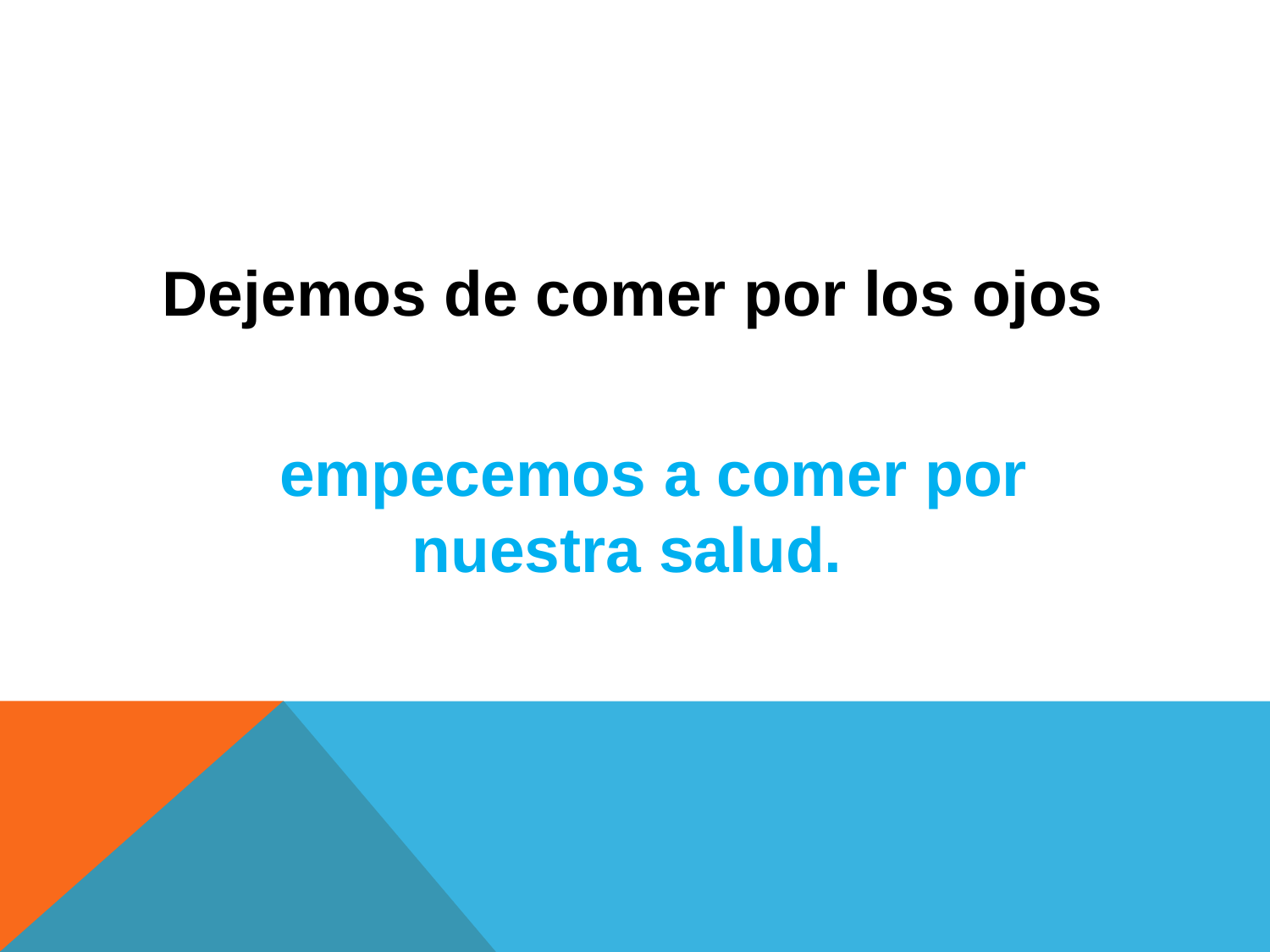

#
 Dejemos de comer por los ojos

   empecemos a comer por nuestra salud.